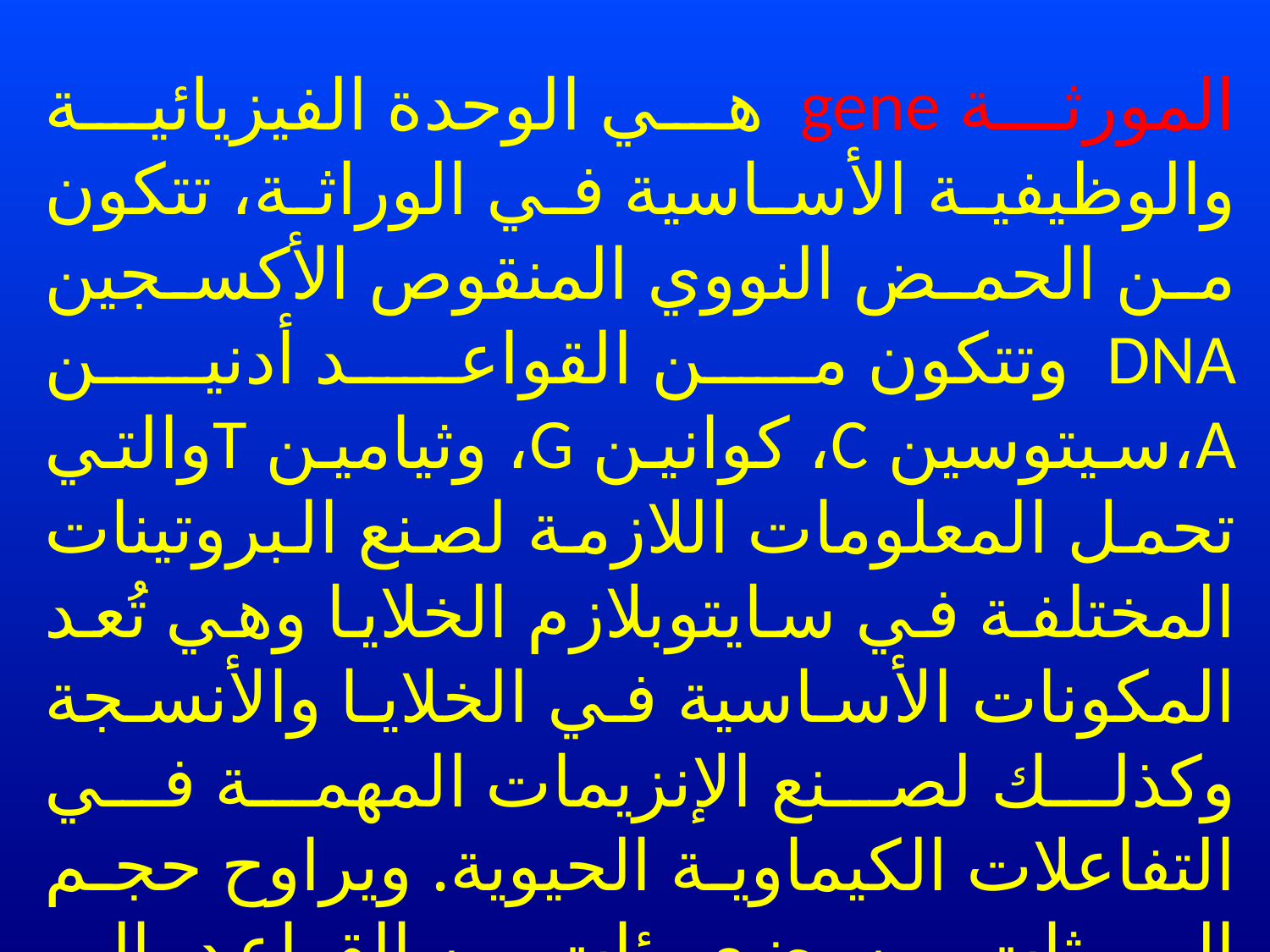

المورثة gene  هي الوحدة الفيزيائية والوظيفية الأساسية في الوراثة، تتكون من الحمض النووي المنقوص الأكسجين DNA  وتتكون من القواعد أدنين A،سيتوسين C، كوانين G، وثيامين Tوالتي تحمل المعلومات اللازمة لصنع البروتينات المختلفة في سايتوبلازم الخلايا وهي تُعد المكونات الأساسية في الخلايا والأنسجة وكذلك لصنع الإنزيمات المهمة في التفاعلات الكيماوية الحيوية. ويراوح حجم المورثات بين بضع مئات من القواعد، إلى أكثر من مليونين منها.